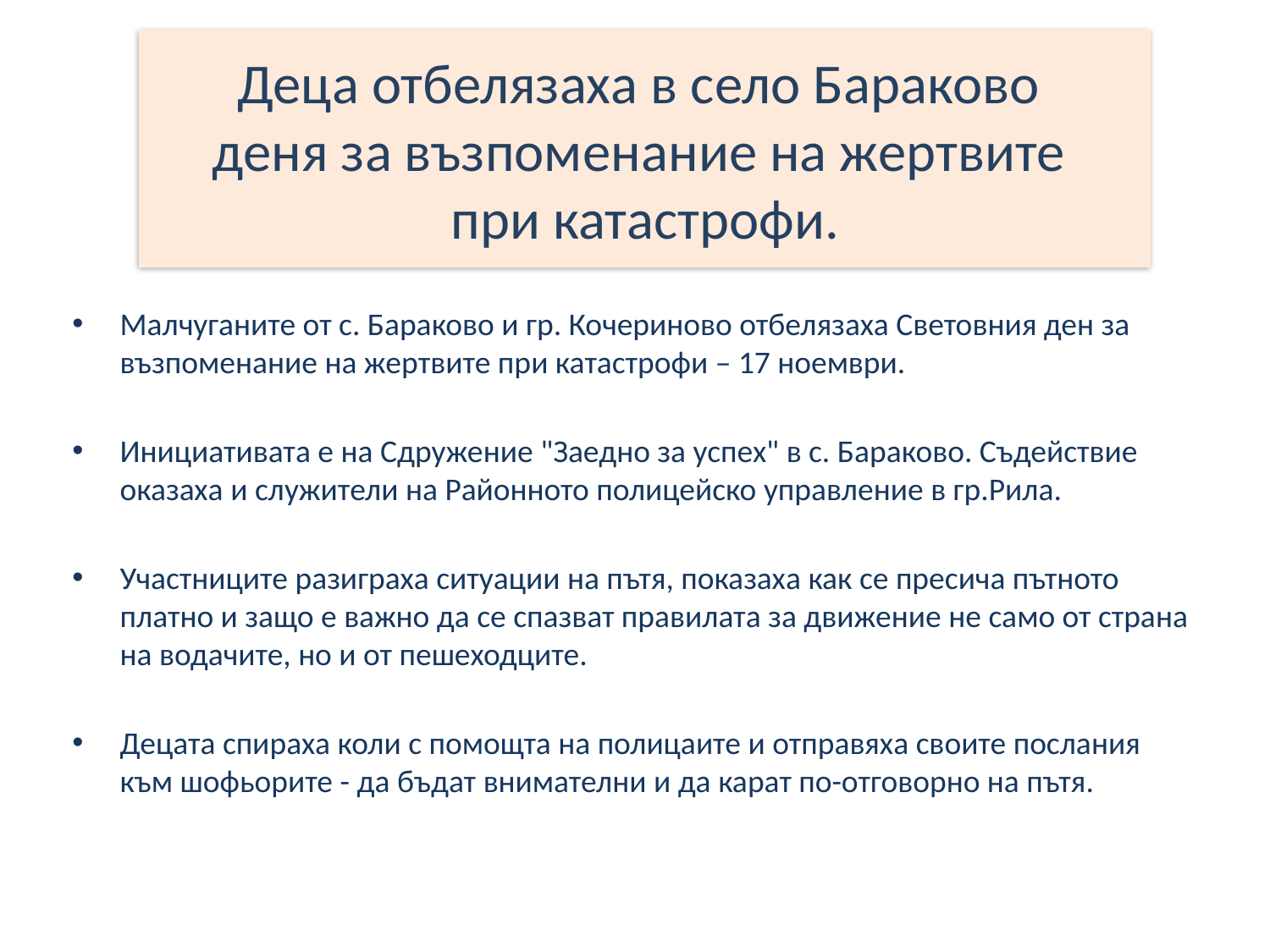

# Деца отбелязаха в село Бараково деня за възпомeнание на жертвите при катастрофи.
Малчуганите от с. Бараково и гр. Кочериново отбелязаха Световния ден за възпоменание на жертвите при катастрофи – 17 ноември.

Инициативата е на Сдружение "Заедно за успех" в с. Бараково. Съдействие оказаха и служители на Районното полицейско управление в гр.Рила.

Участниците разиграха ситуации на пътя, показаха как се пресича пътното платно и защо е важно да се спазват правилата за движение не само от страна на водачите, но и от пешеходците.

Децата спираха коли с помощта на полицаите и отправяха своите послания към шофьорите - да бъдат внимателни и да карат по-отговорно на пътя.